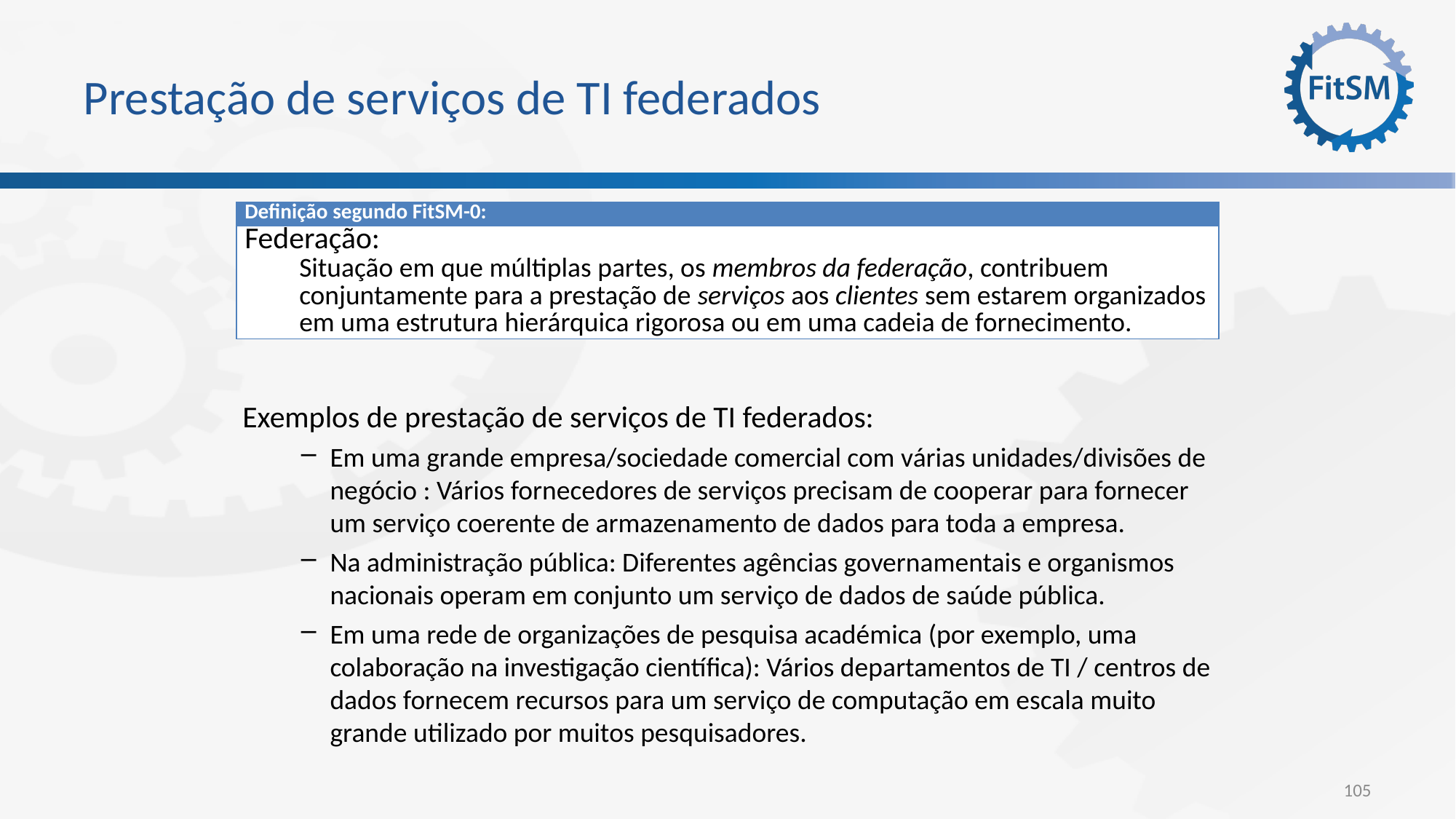

# Prestação de serviços de TI federados
| Definição segundo FitSM-0: |
| --- |
| Federação: Situação em que múltiplas partes, os membros da federação, contribuem conjuntamente para a prestação de serviços aos clientes sem estarem organizados em uma estrutura hierárquica rigorosa ou em uma cadeia de fornecimento. |
Exemplos de prestação de serviços de TI federados:
Em uma grande empresa/sociedade comercial com várias unidades/divisões de negócio : Vários fornecedores de serviços precisam de cooperar para fornecer um serviço coerente de armazenamento de dados para toda a empresa.
Na administração pública: Diferentes agências governamentais e organismos nacionais operam em conjunto um serviço de dados de saúde pública.
Em uma rede de organizações de pesquisa académica (por exemplo, uma colaboração na investigação científica): Vários departamentos de TI / centros de dados fornecem recursos para um serviço de computação em escala muito grande utilizado por muitos pesquisadores.
105